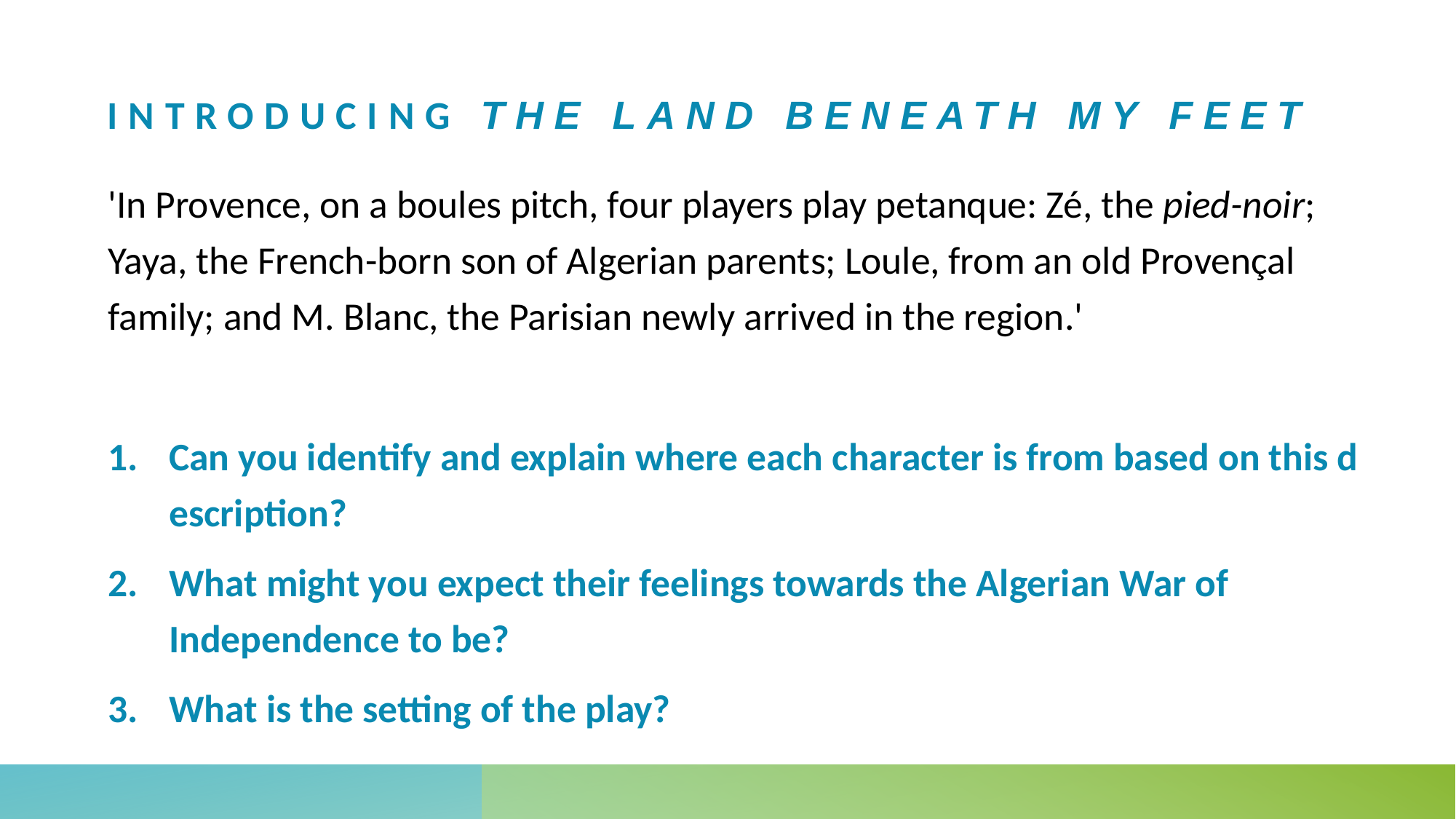

# Introducing THE LAND BENEATH MY FEET
'In Provence, on a boules pitch, four players play petanque: Zé, the pied-noir; Yaya, the French-born son of Algerian parents; Loule, from an old Provençal family; and M. Blanc, the Parisian newly arrived in the region.'

Can you identify and explain where each character is from based on this description?
What might you expect their feelings towards the Algerian War of Independence to be?​
What is the setting of the play?